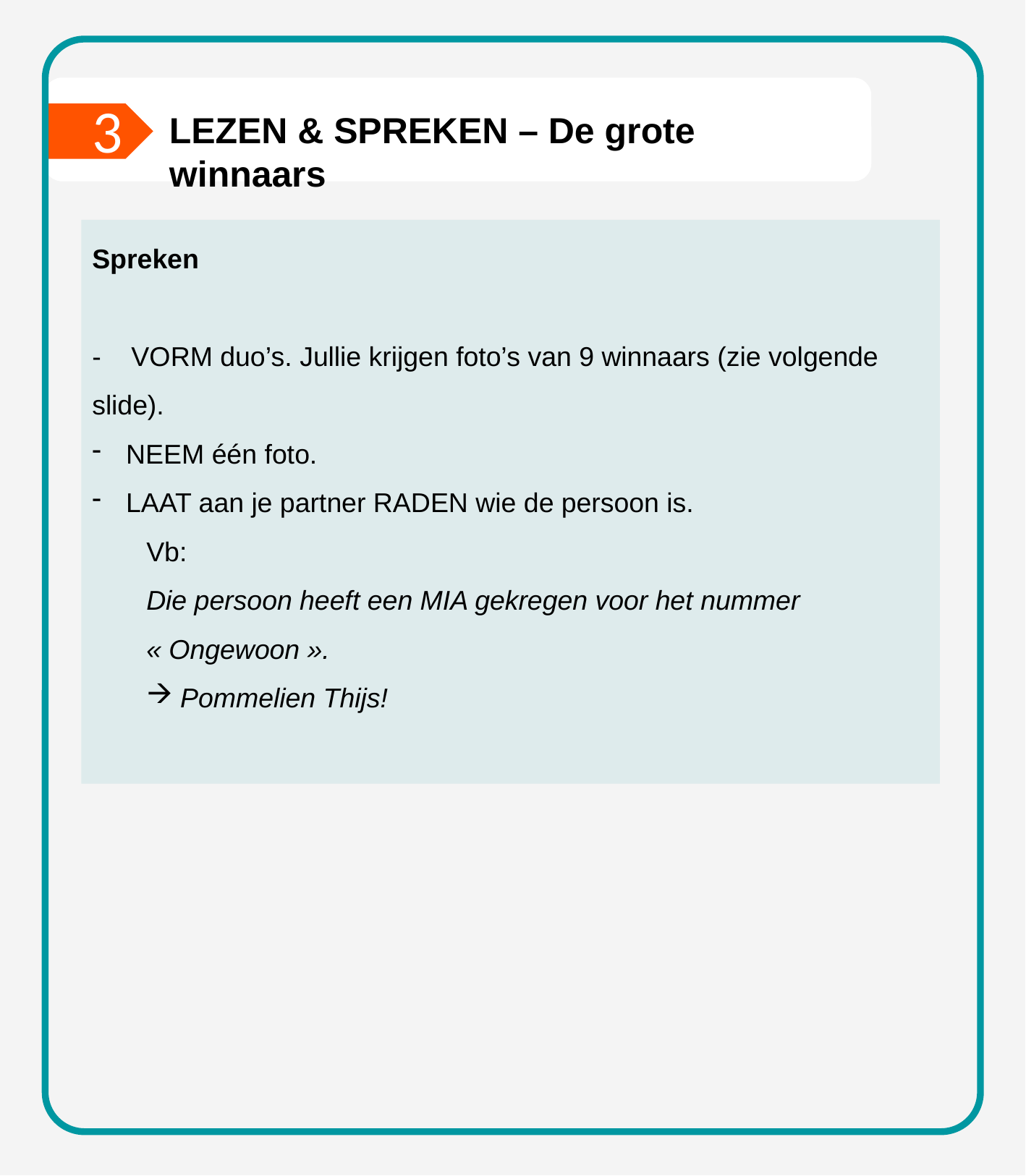

3
LEZEN & SPREKEN – De grote winnaars

Spreken

-    VORM duo’s. Jullie krijgen foto’s van 9 winnaars (zie volgende slide).
NEEM één foto.
LAAT aan je partner RADEN wie de persoon is.
Vb:
Die persoon heeft een MIA gekregen voor het nummer « Ongewoon ».
Pommelien Thijs!